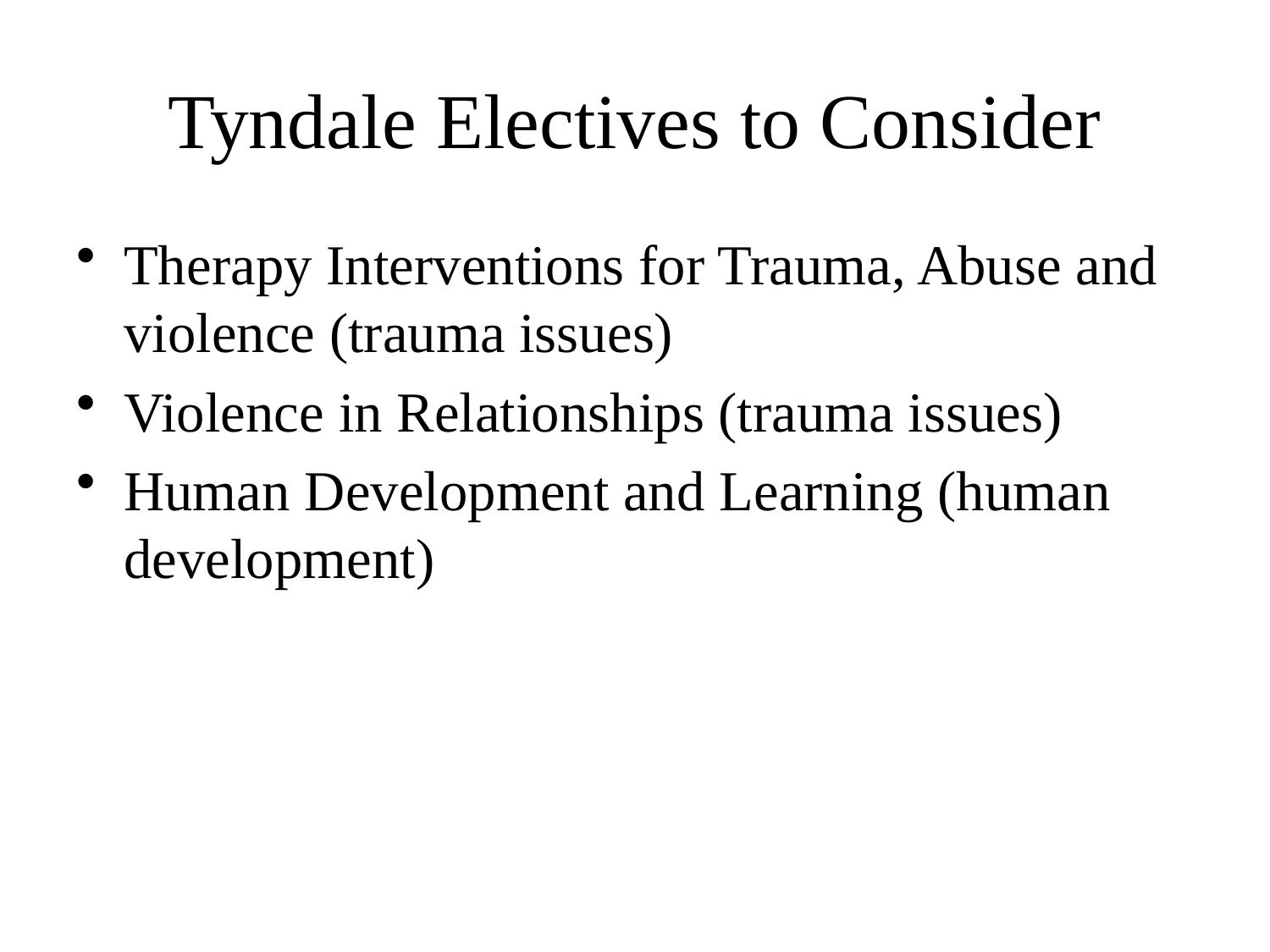

# Tyndale Electives to Consider
Therapy Interventions for Trauma, Abuse and violence (trauma issues)
Violence in Relationships (trauma issues)
Human Development and Learning (human development)